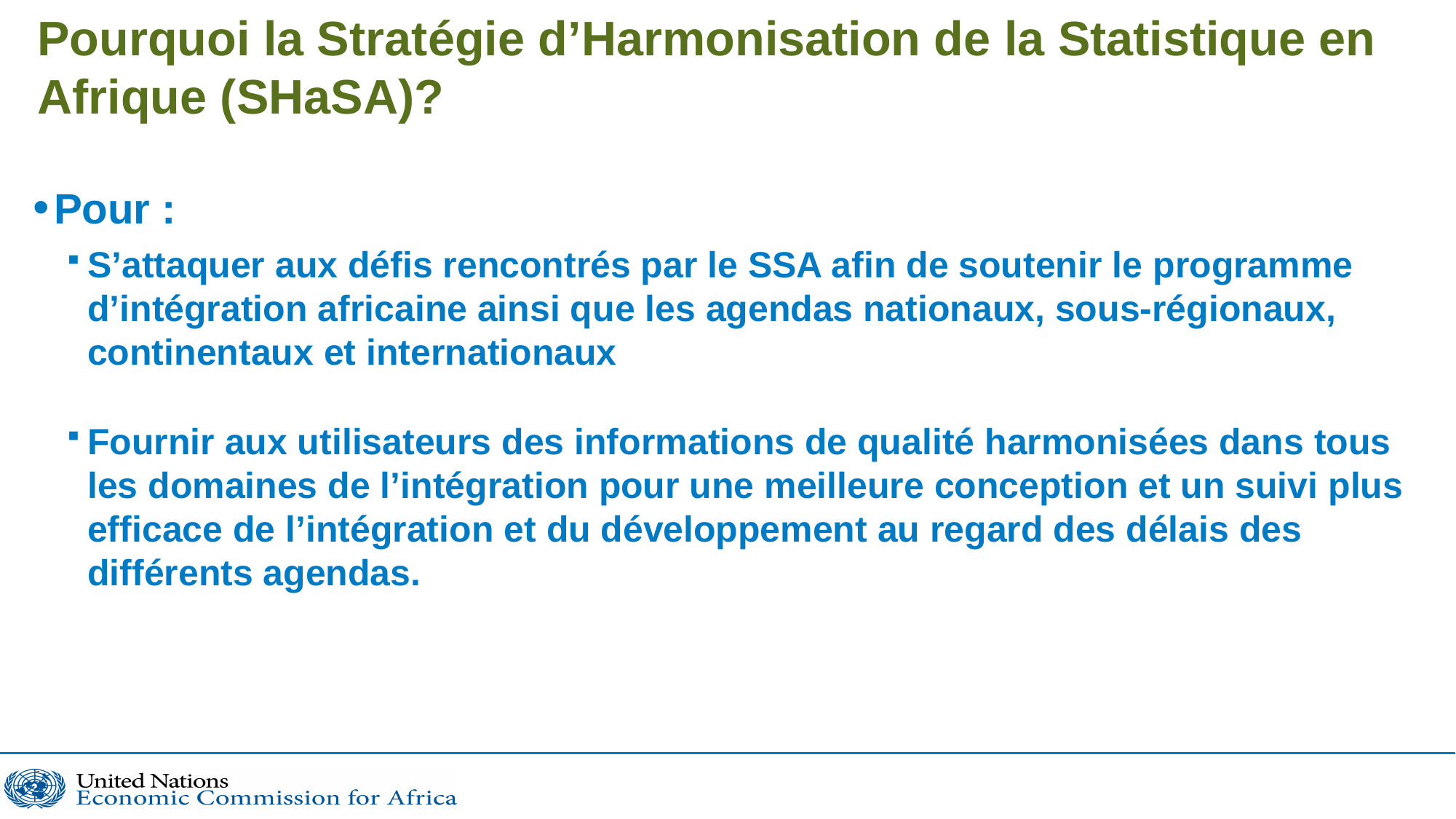

# Pourquoi la Stratégie d’Harmonisation de la Statistique en Afrique (SHaSA)?
Pour :
S’attaquer aux défis rencontrés par le SSA afin de soutenir le programme d’intégration africaine ainsi que les agendas nationaux, sous-régionaux, continentaux et internationaux
Fournir aux utilisateurs des informations de qualité harmonisées dans tous les domaines de l’intégration pour une meilleure conception et un suivi plus efficace de l’intégration et du développement au regard des délais des différents agendas.